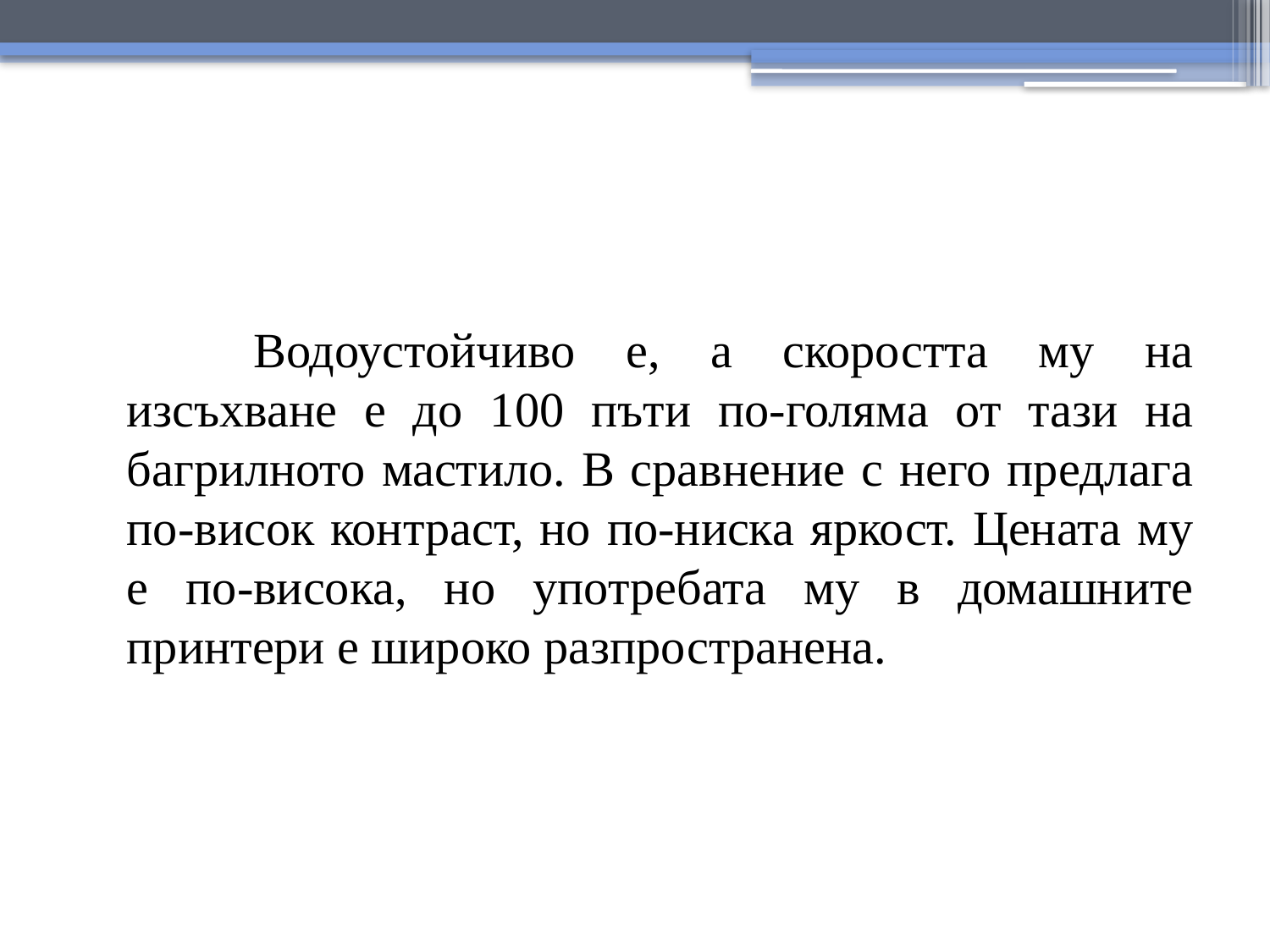

Водоустойчиво е, а скоростта му на изсъхване е до 100 пъти по-голяма от тази на багрилното мастило. В сравнение с него предлага по-висок контраст, но по-ниска яркост. Цената му е по-висока, но употребата му в домашните принтери е широко разпространена.